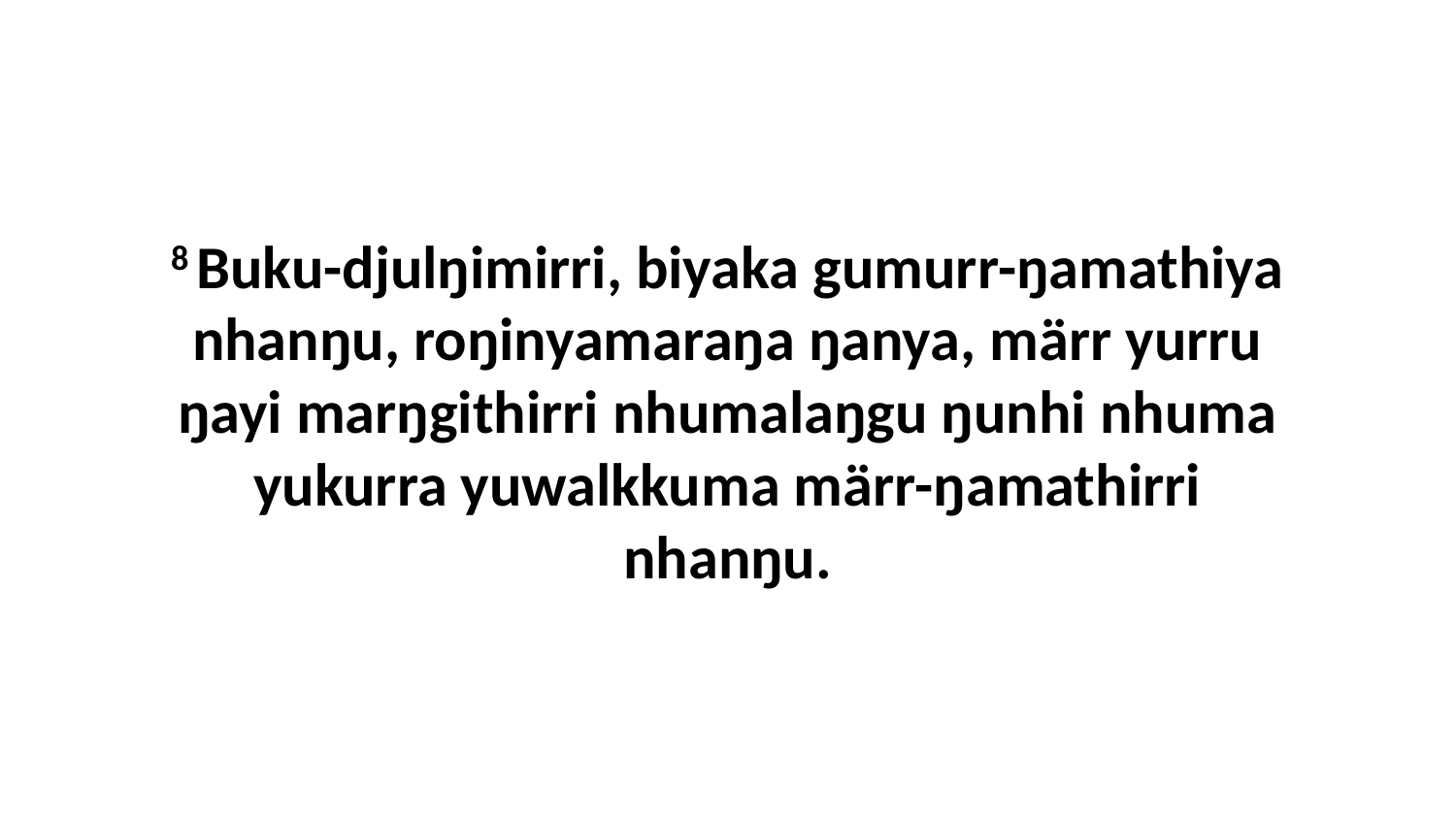

8 Buku-djulŋimirri, biyaka gumurr-ŋamathiya nhanŋu, roŋinyamaraŋa ŋanya, märr yurru ŋayi marŋgithirri nhumalaŋgu ŋunhi nhuma yukurra yuwalkkuma märr-ŋamathirri nhanŋu.